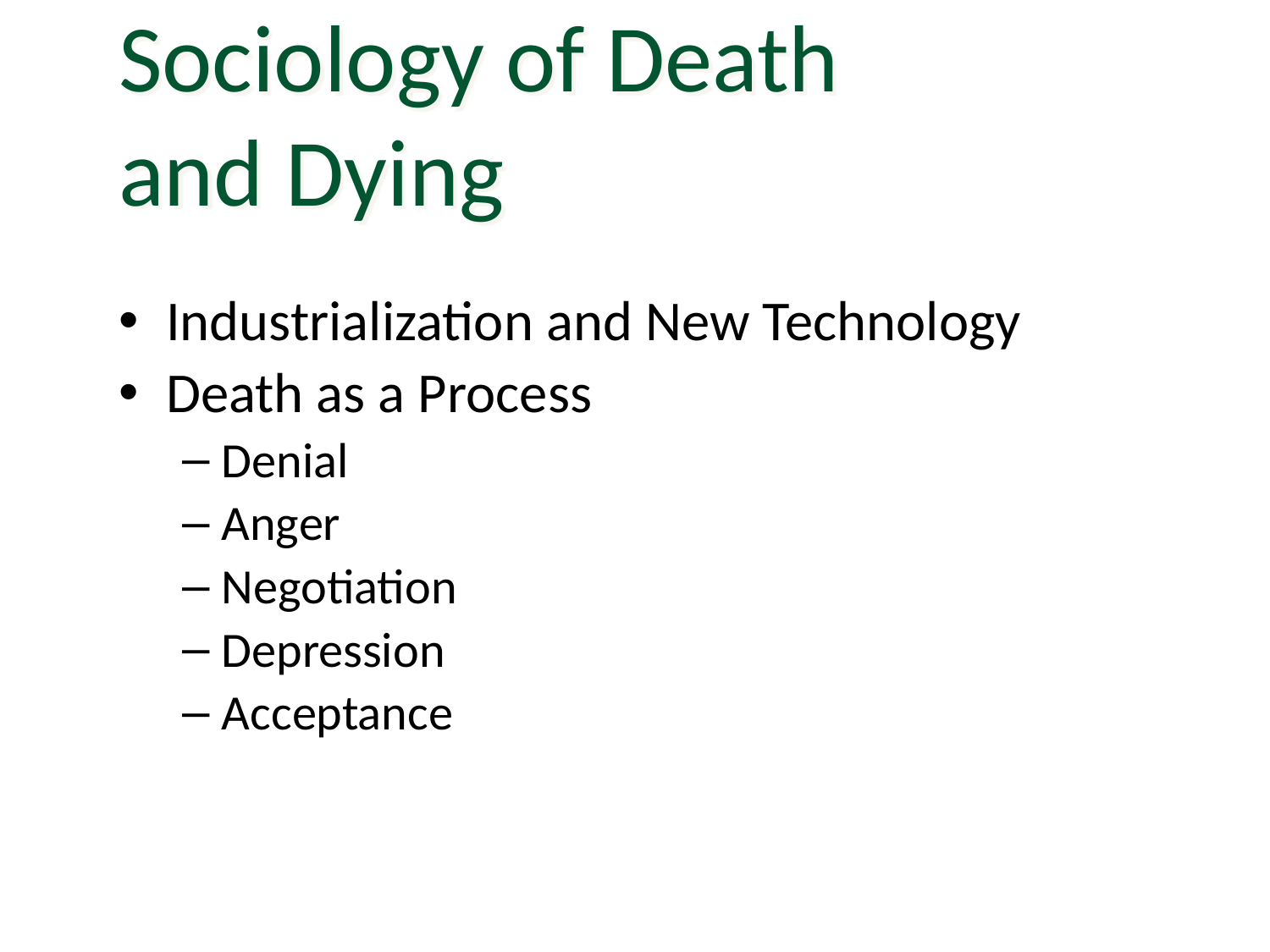

Sociology of Death and Dying
Industrialization and New Technology
Death as a Process
Denial
Anger
Negotiation
Depression
Acceptance